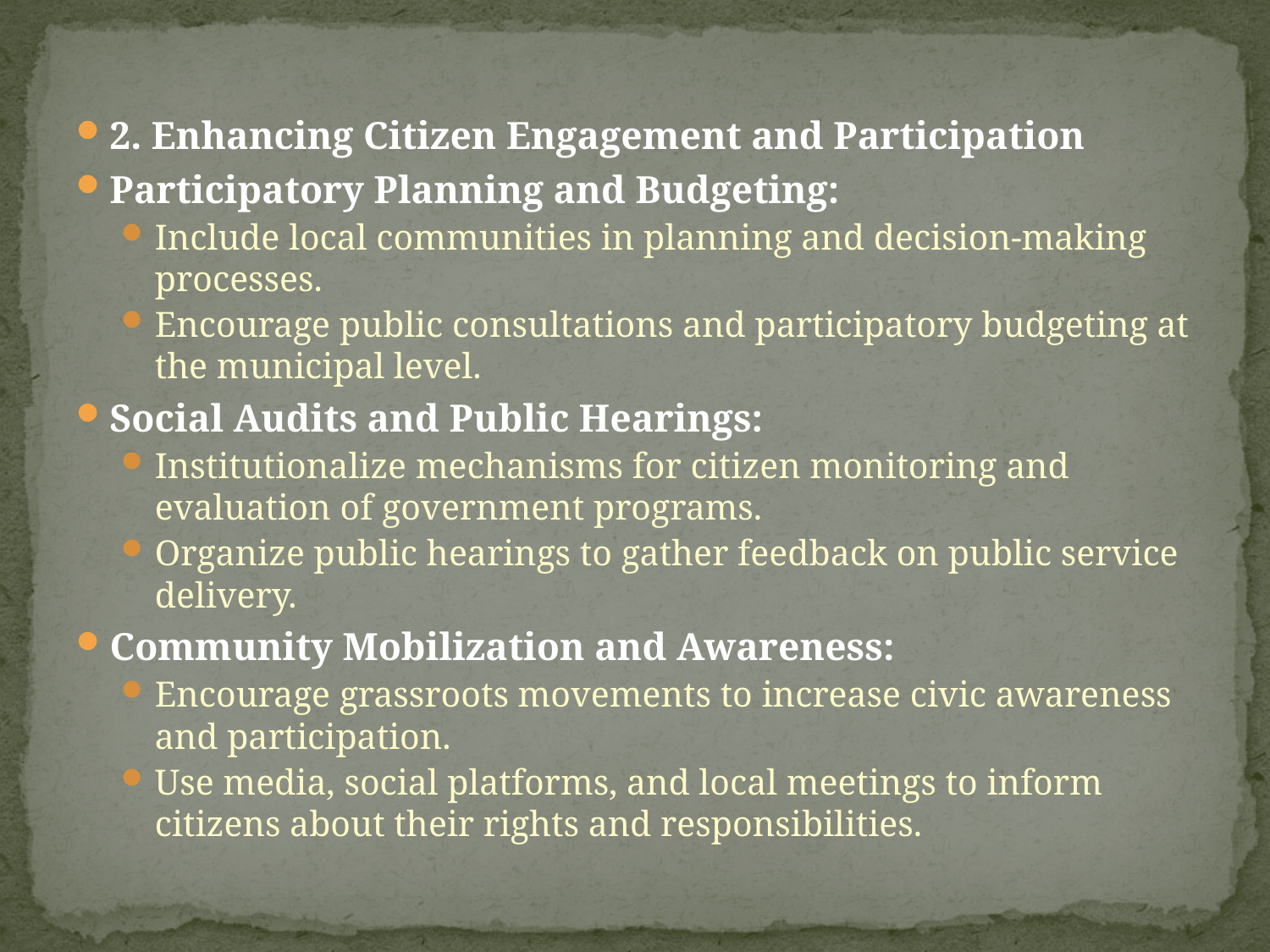

#
2. Enhancing Citizen Engagement and Participation
Participatory Planning and Budgeting:
Include local communities in planning and decision-making processes.
Encourage public consultations and participatory budgeting at the municipal level.
Social Audits and Public Hearings:
Institutionalize mechanisms for citizen monitoring and evaluation of government programs.
Organize public hearings to gather feedback on public service delivery.
Community Mobilization and Awareness:
Encourage grassroots movements to increase civic awareness and participation.
Use media, social platforms, and local meetings to inform citizens about their rights and responsibilities.